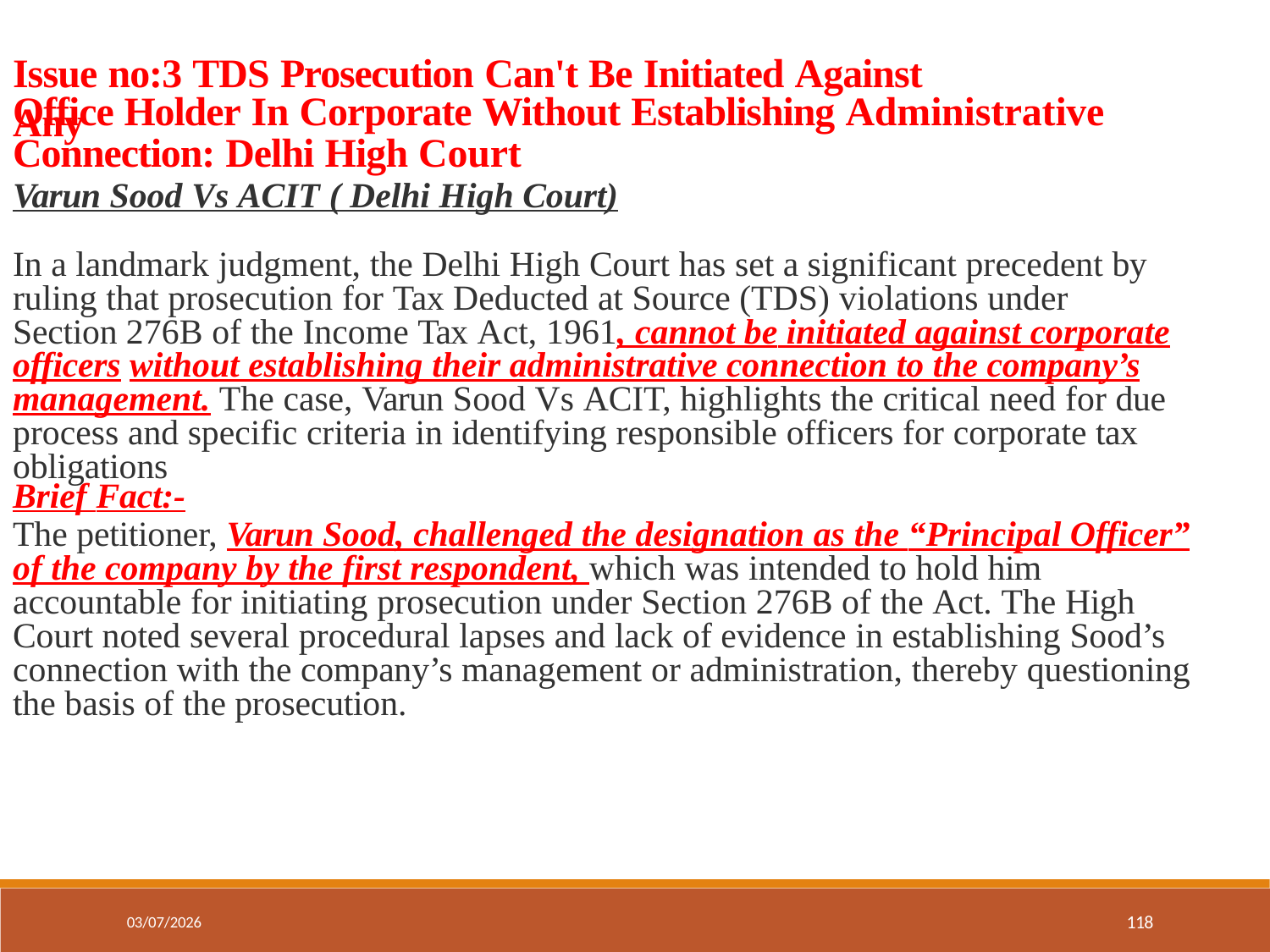

# Issue no:3 TDS Prosecution Can't Be Initiated Against Any
Office Holder In Corporate Without Establishing Administrative
Connection: Delhi High Court
Varun Sood Vs ACIT ( Delhi High Court)
In a landmark judgment, the Delhi High Court has set a significant precedent by ruling that prosecution for Tax Deducted at Source (TDS) violations under Section 276B of the Income Tax Act, 1961, cannot be initiated against corporate officers without establishing their administrative connection to the company’s management. The case, Varun Sood Vs ACIT, highlights the critical need for due process and specific criteria in identifying responsible officers for corporate tax obligations
Brief Fact:-
The petitioner, Varun Sood, challenged the designation as the “Principal Officer” of the company by the first respondent, which was intended to hold him accountable for initiating prosecution under Section 276B of the Act. The High Court noted several procedural lapses and lack of evidence in establishing Sood’s connection with the company’s management or administration, thereby questioning the basis of the prosecution.

118
03/07/2026